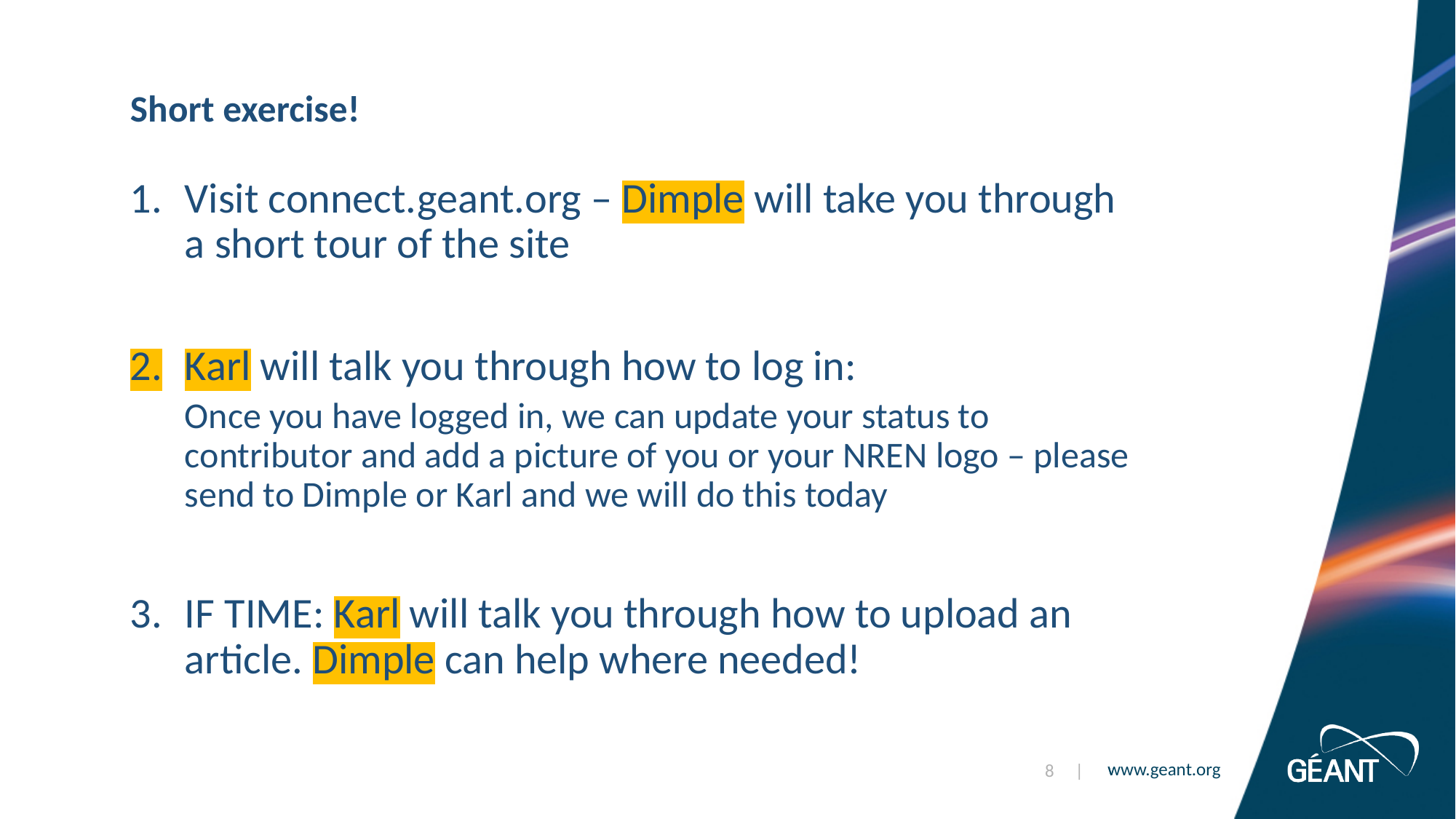

# Short exercise!
Visit connect.geant.org – Dimple will take you through a short tour of the site

Karl will talk you through how to log in:
Once you have logged in, we can update your status to contributor and add a picture of you or your NREN logo – please send to Dimple or Karl and we will do this today

IF TIME: Karl will talk you through how to upload an article. Dimple can help where needed!

8     |